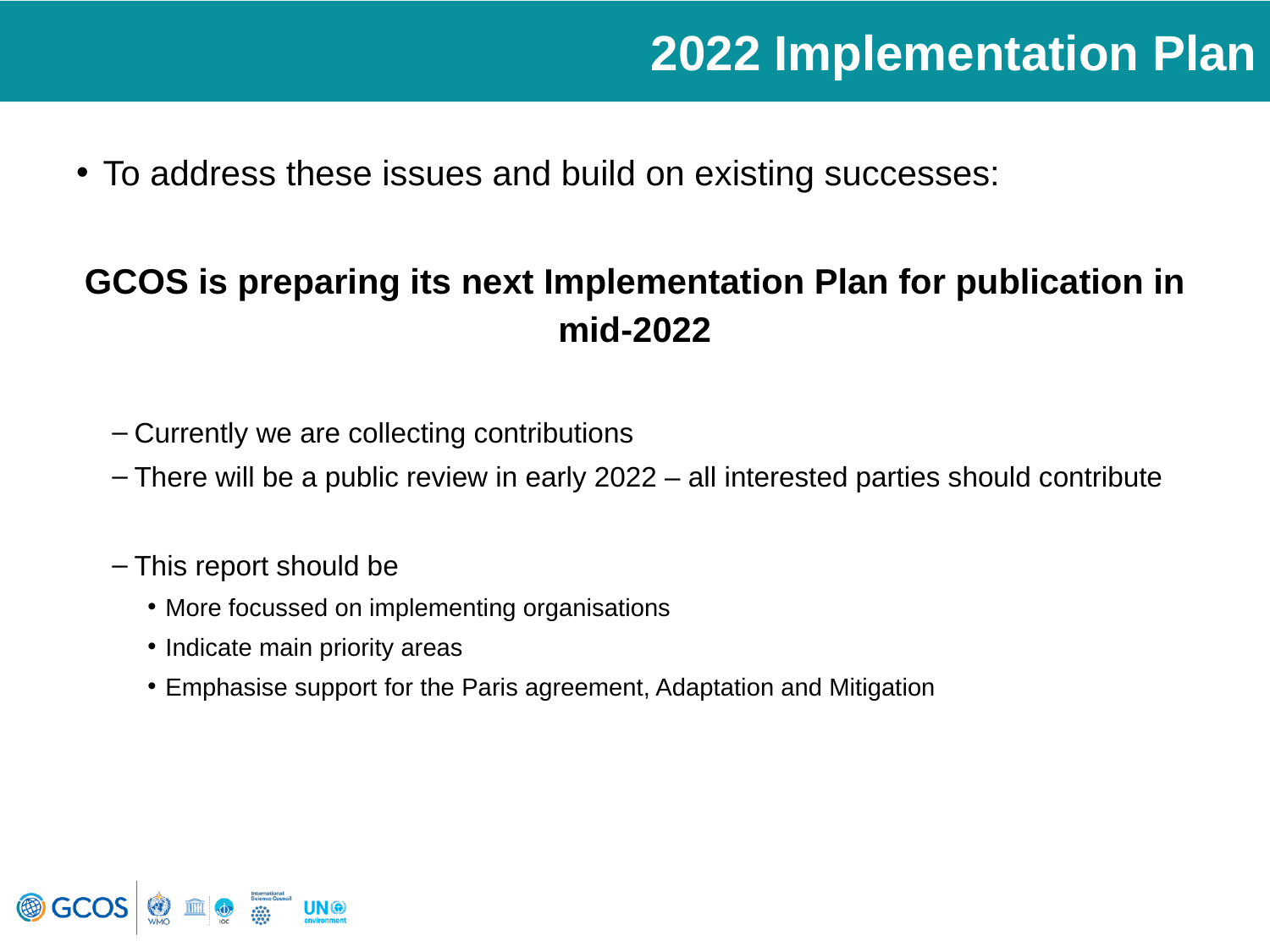

# 2022 Implementation Plan
To address these issues and build on existing successes:

GCOS is preparing its next Implementation Plan for publication in mid-2022

Currently we are collecting contributions
There will be a public review in early 2022 – all interested parties should contribute

This report should be
More focussed on implementing organisations
Indicate main priority areas
Emphasise support for the Paris agreement, Adaptation and Mitigation